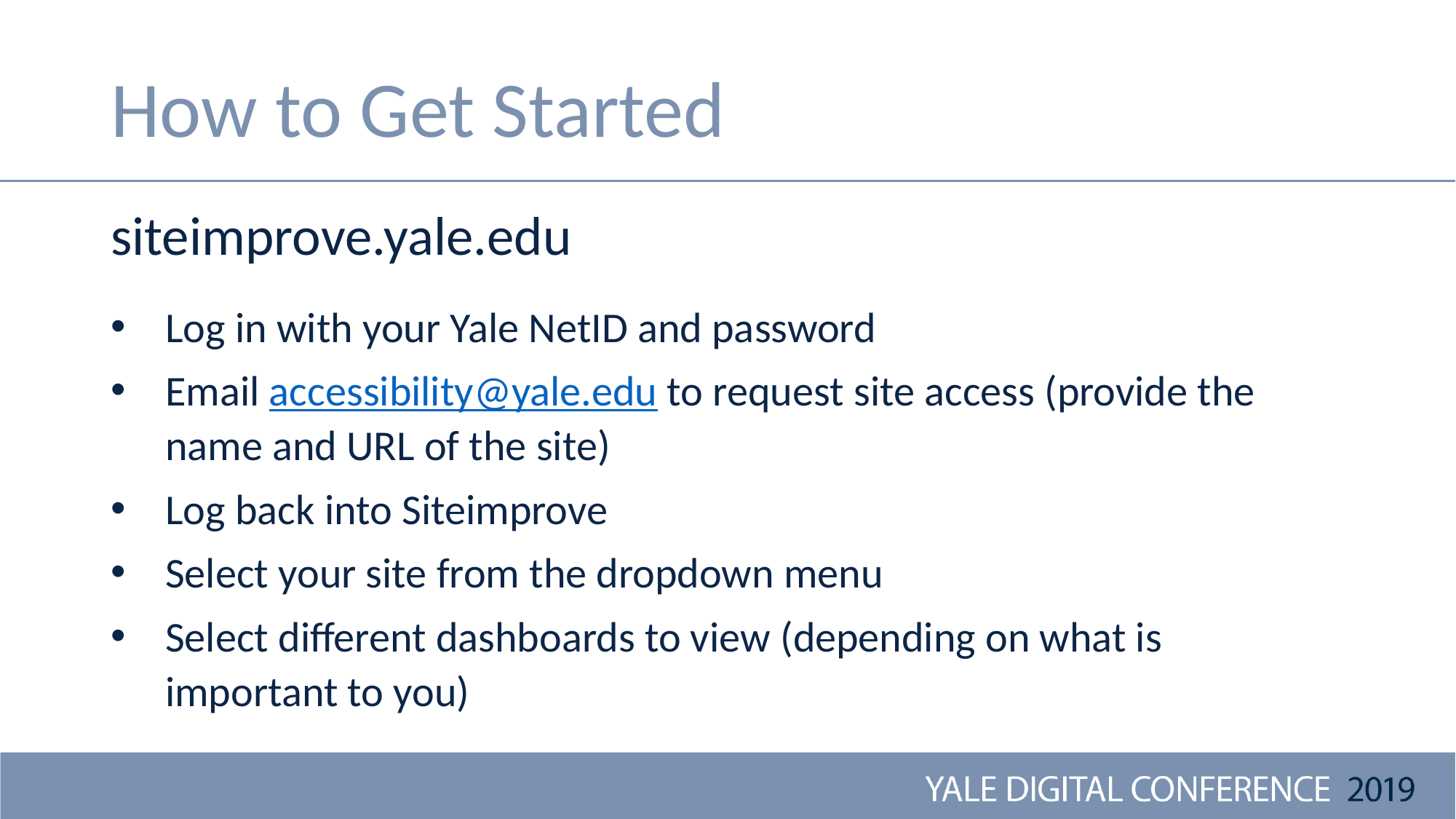

# How to Get Started
siteimprove.yale.edu
Log in with your Yale NetID and password
Email accessibility@yale.edu to request site access (provide the name and URL of the site)
Log back into Siteimprove
Select your site from the dropdown menu
Select different dashboards to view (depending on what is important to you)